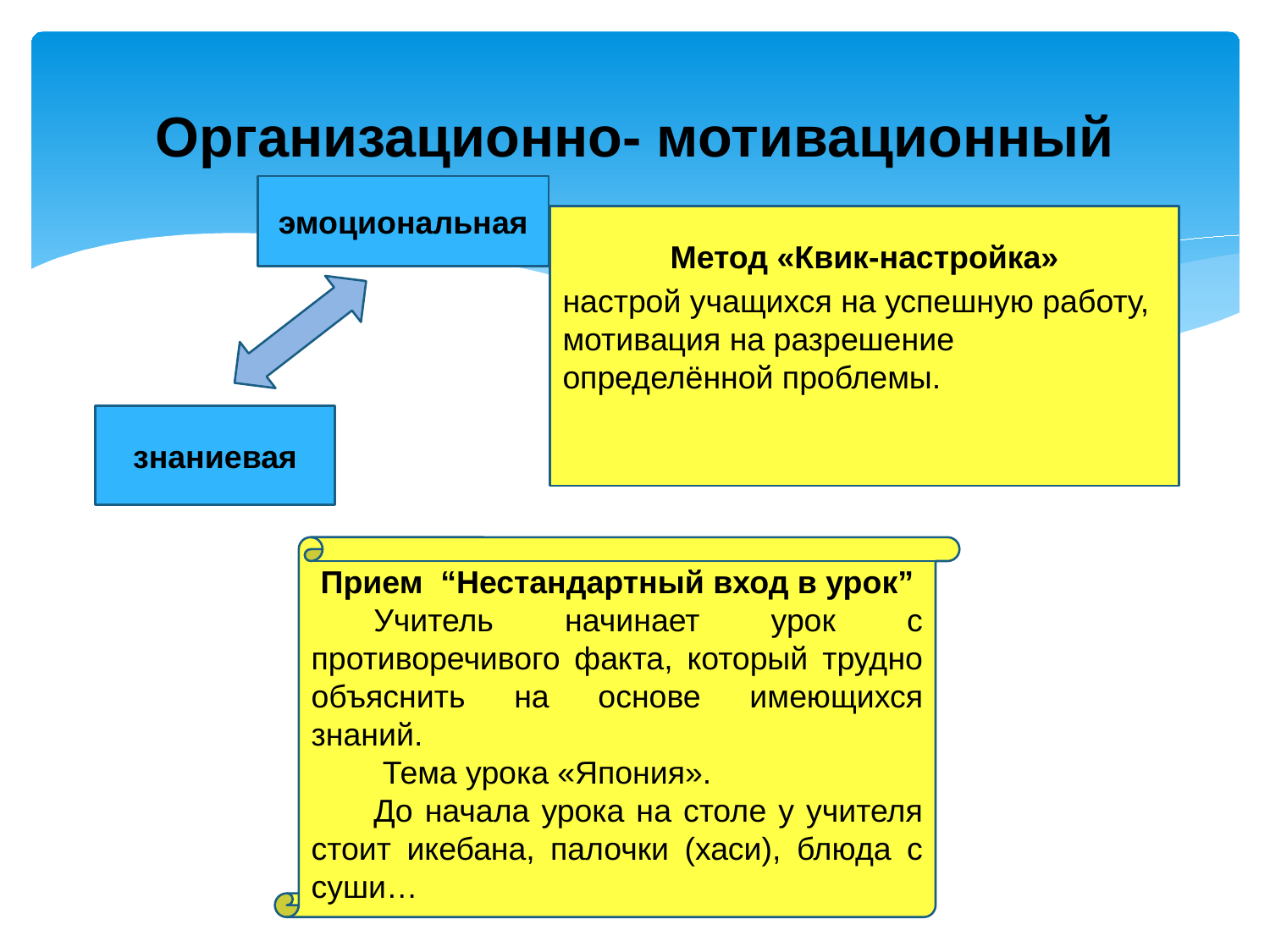

# Организационно- мотивационный
эмоциональная
Метод «Квик-настройка»
настрой учащихся на успешную работу, мотивация на разрешение определённой проблемы.

знаниевая
Прием  “Нестандартный вход в урок”
Учитель начинает урок с противоречивого факта, который трудно объяснить на основе имеющихся знаний.
 Тема урока «Япония».
До начала урока на столе у учителя стоит икебана, палочки (хаси), блюда с суши…